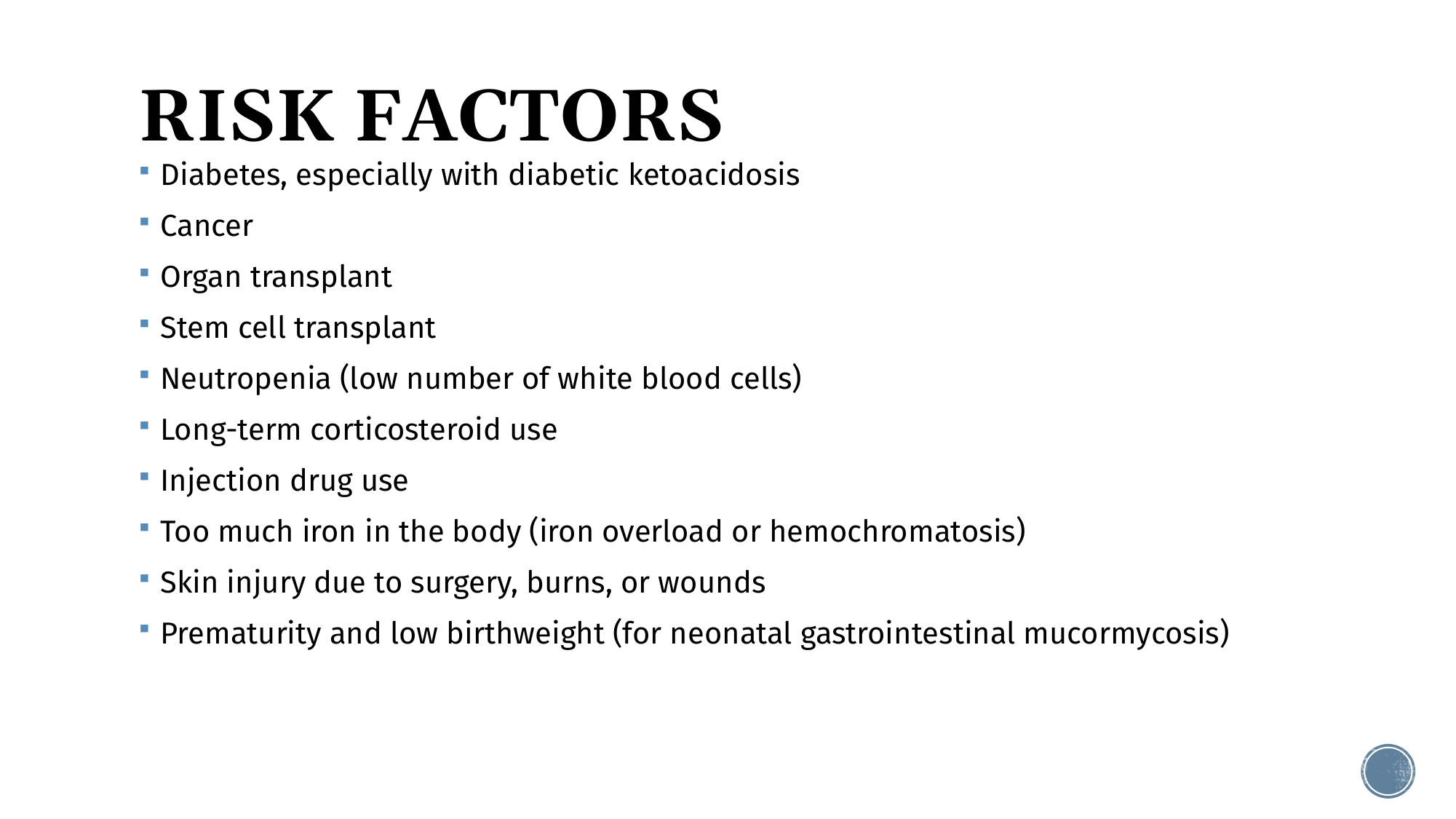

# RISK FACTORS
Diabetes, especially with diabetic ketoacidosis
Cancer
Organ transplant
Stem cell transplant
Neutropenia (low number of white blood cells)
Long-term corticosteroid use
Injection drug use
Too much iron in the body (iron overload or hemochromatosis)
Skin injury due to surgery, burns, or wounds
Prematurity and low birthweight (for neonatal gastrointestinal mucormycosis)